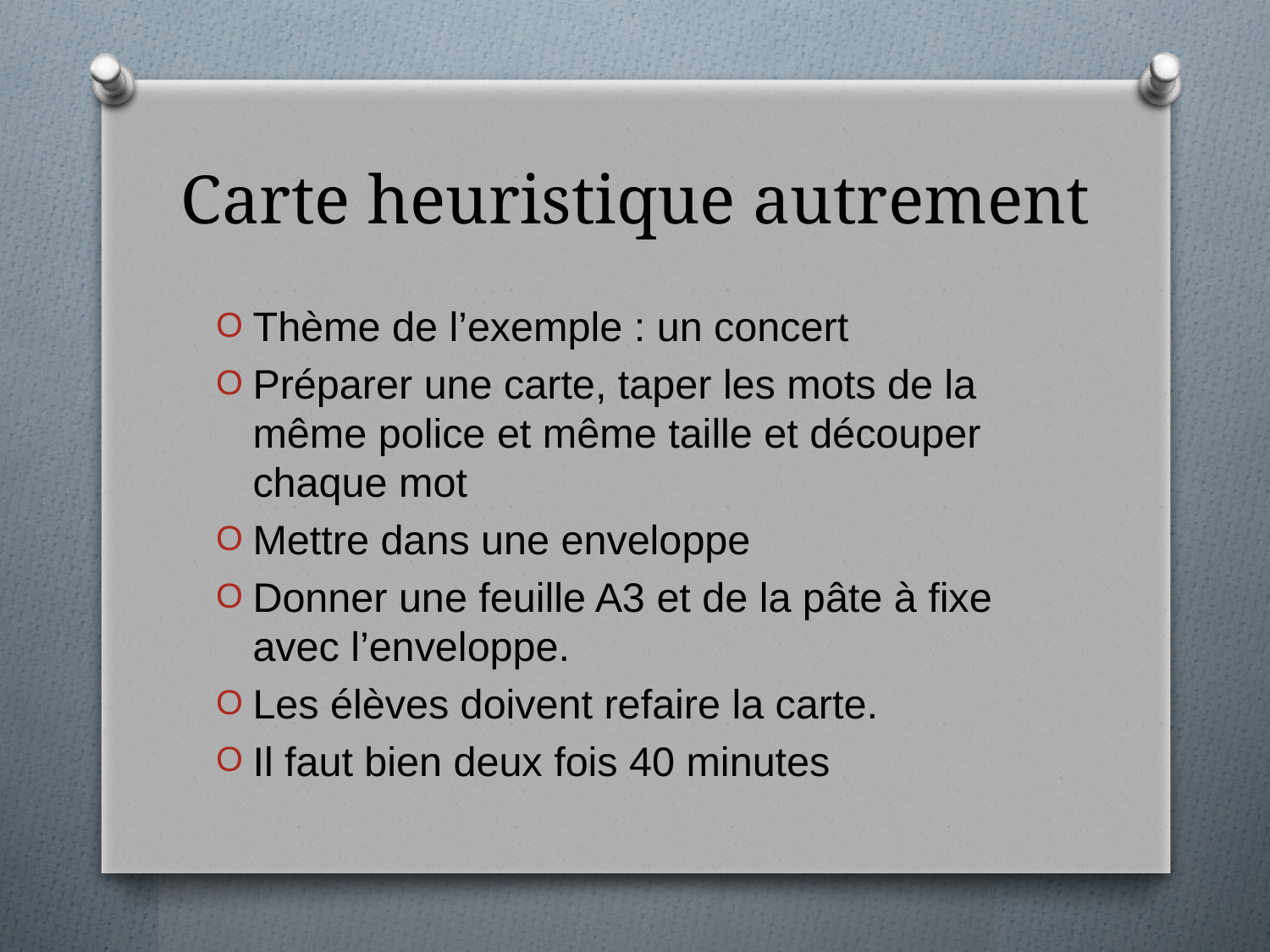

# Carte heuristique autrement
Thème de l’exemple : un concert
Préparer une carte, taper les mots de la même police et même taille et découper chaque mot
Mettre dans une enveloppe
Donner une feuille A3 et de la pâte à fixe avec l’enveloppe.
Les élèves doivent refaire la carte.
Il faut bien deux fois 40 minutes